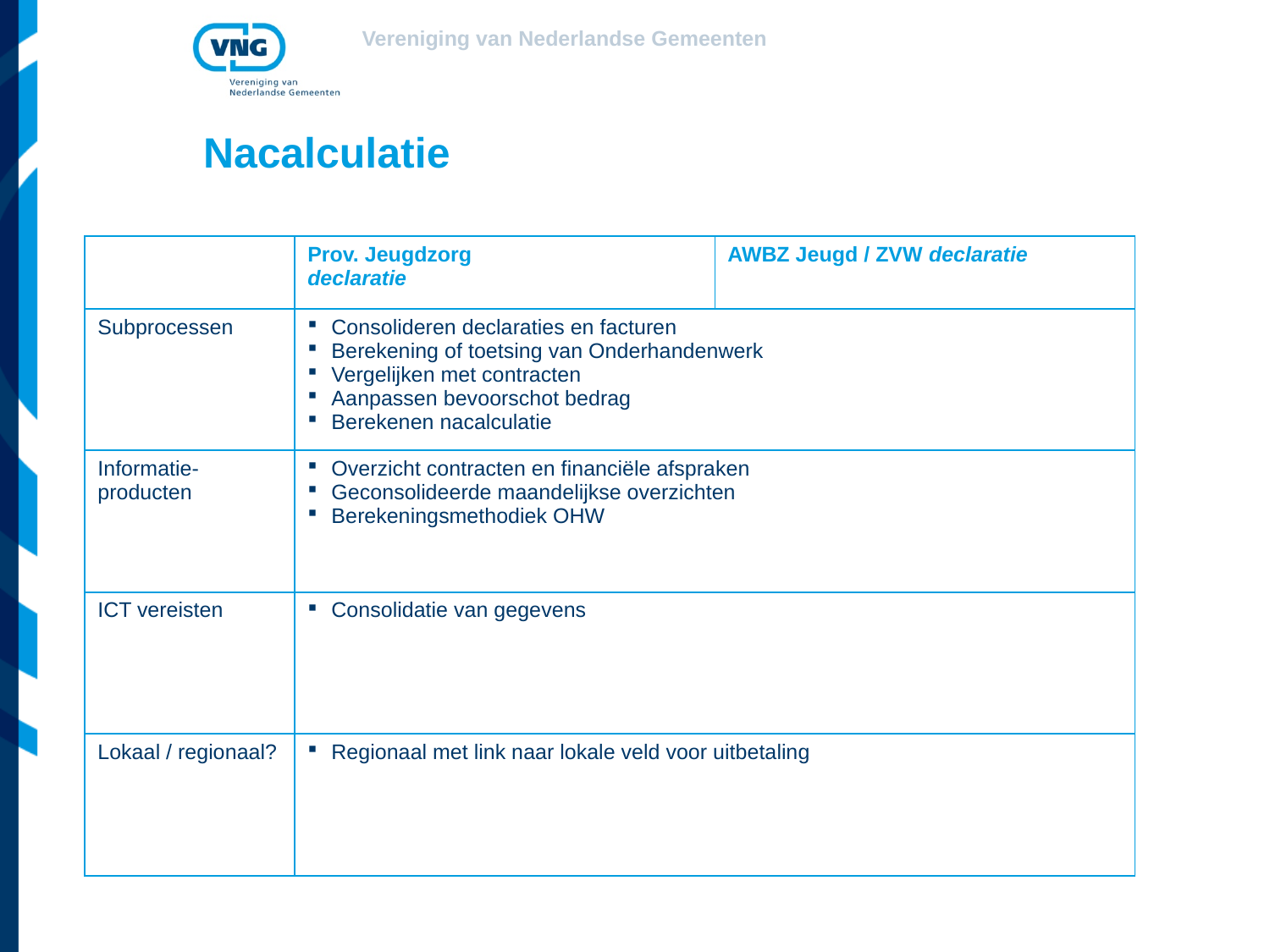

# Nacalculatie
|  | Prov. Jeugdzorg declaratie | AWBZ Jeugd / ZVW declaratie |
| --- | --- | --- |
| Subprocessen | Consolideren declaraties en facturen Berekening of toetsing van Onderhandenwerk Vergelijken met contracten Aanpassen bevoorschot bedrag Berekenen nacalculatie |  |
| Informatie-producten | Overzicht contracten en financiële afspraken Geconsolideerde maandelijkse overzichten Berekeningsmethodiek OHW |  |
| ICT vereisten | Consolidatie van gegevens |  |
| Lokaal / regionaal? | Regionaal met link naar lokale veld voor uitbetaling |  |